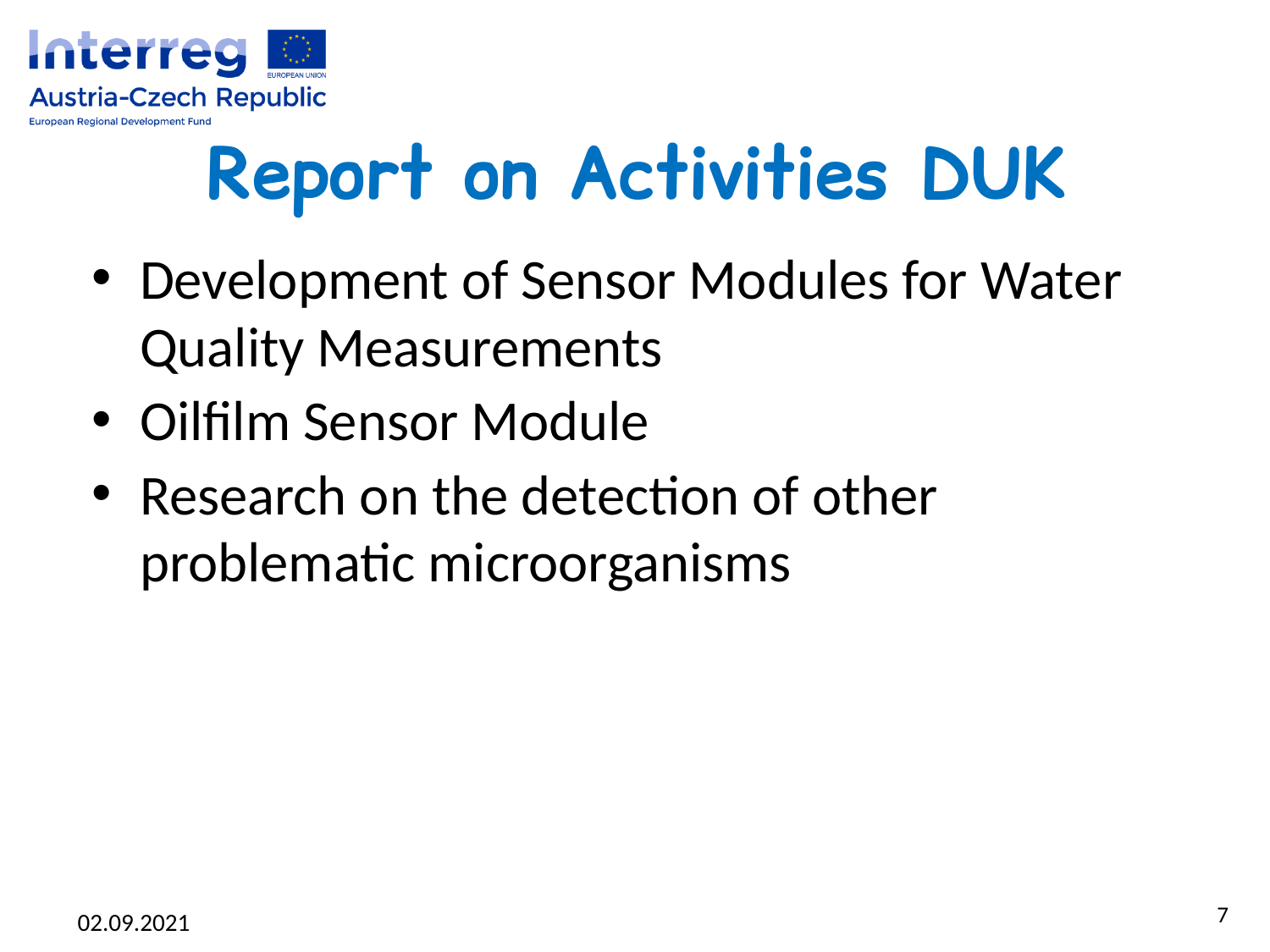

# Report on Activities DUK
Development of Sensor Modules for Water Quality Measurements
Oilfilm Sensor Module
Research on the detection of other problematic microorganisms
7